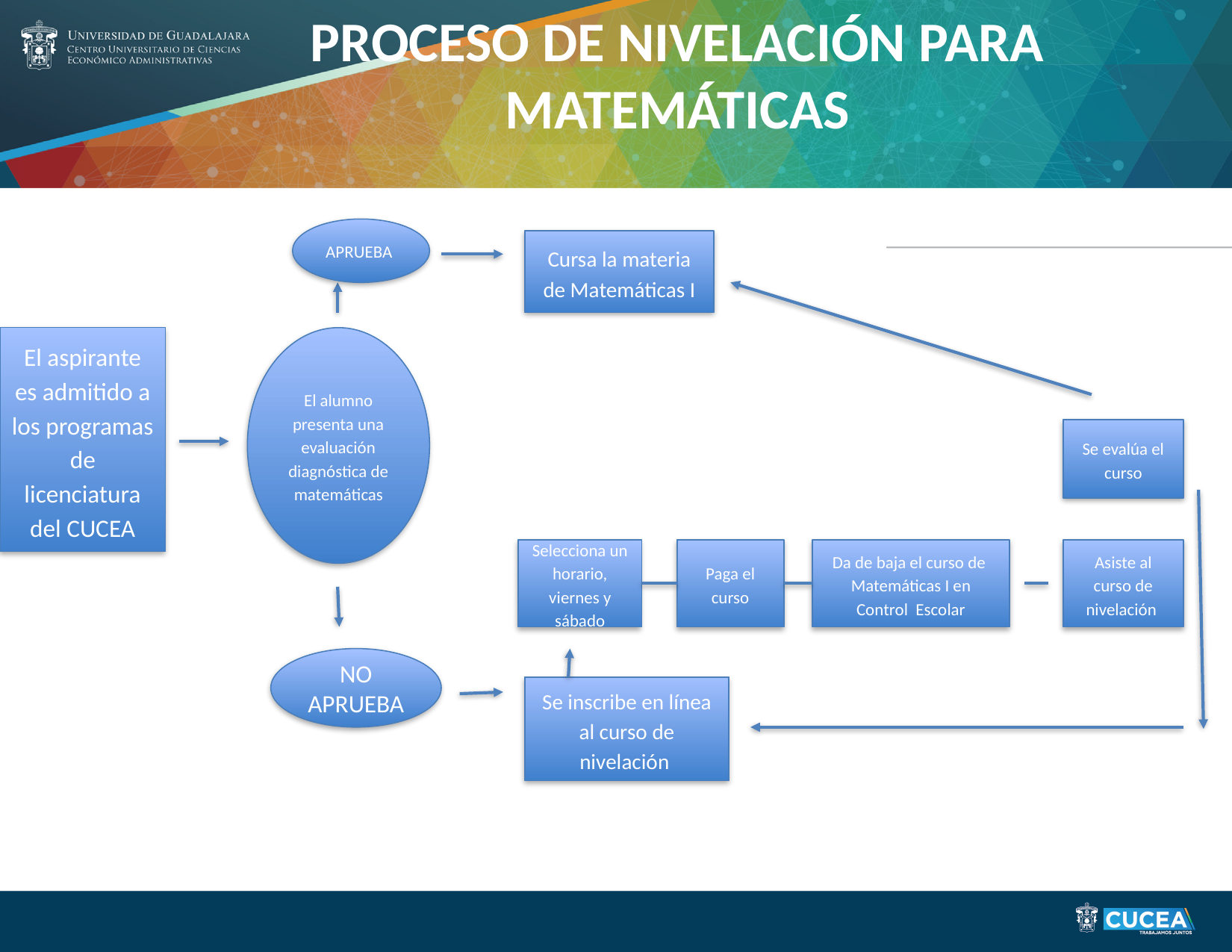

# PROCESO DE NIVELACIÓN PARA MATEMÁTICAS
APRUEBA
Cursa la materia de Matemáticas I
El aspirante es admitido a los programas de licenciatura del CUCEA
El alumno presenta una evaluación diagnóstica de matemáticas
Se evalúa el curso
Asiste al curso de nivelación
Selecciona un horario, viernes y sábado
Paga el curso
Da de baja el curso de  Matemáticas I en Control  Escolar
NO APRUEBA
Se inscribe en línea al curso de nivelación